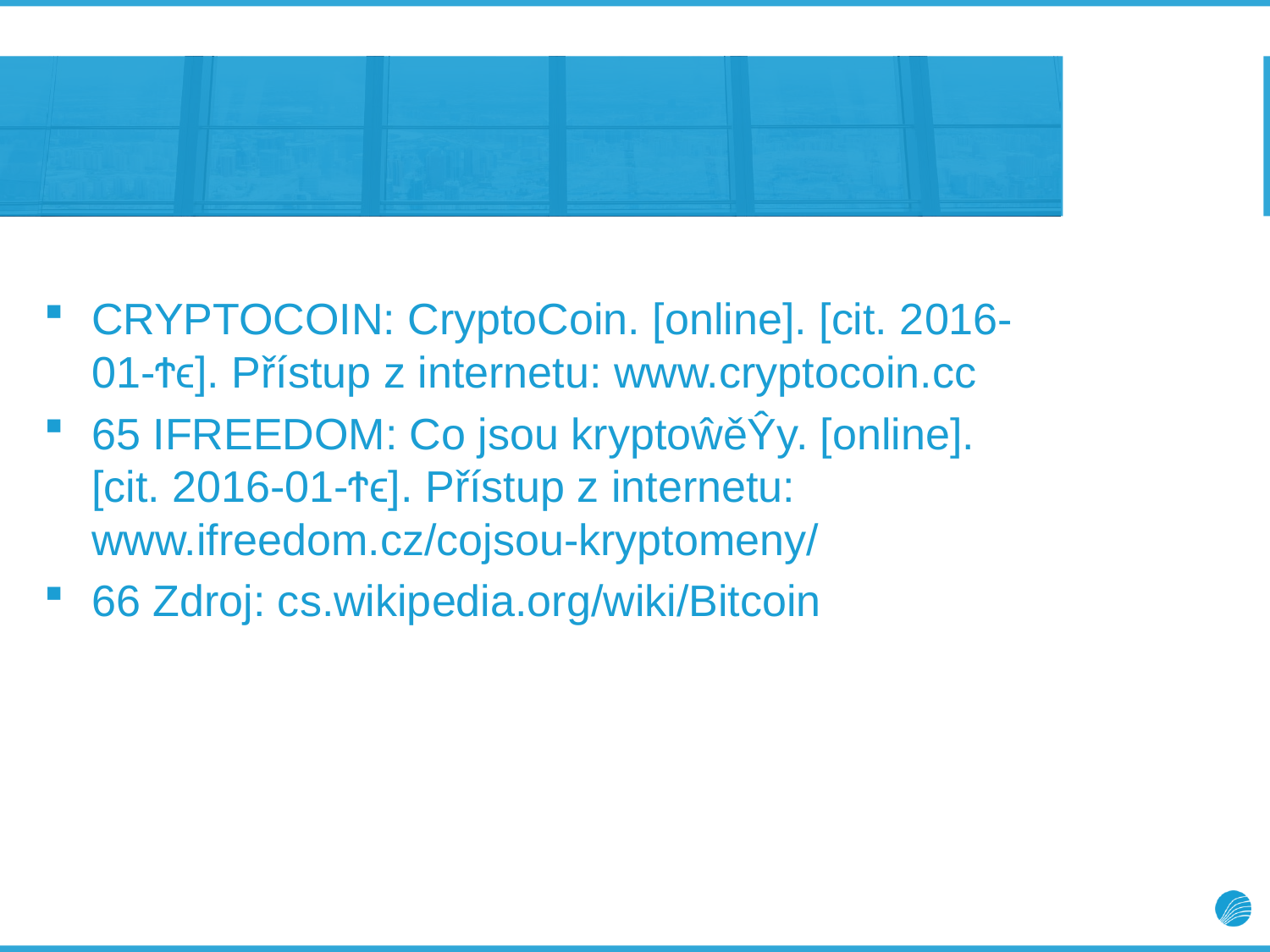

#
CRYPTOCOIN: CryptoCoin. [online]. [cit. 2016-01-Ϯϵ]. Přístup z internetu: www.cryptocoin.cc
65 IFREEDOM: Co jsou kryptoŵěŶy. [online]. [cit. 2016-01-Ϯϵ]. Přístup z internetu: www.ifreedom.cz/cojsou-kryptomeny/
66 Zdroj: cs.wikipedia.org/wiki/Bitcoin